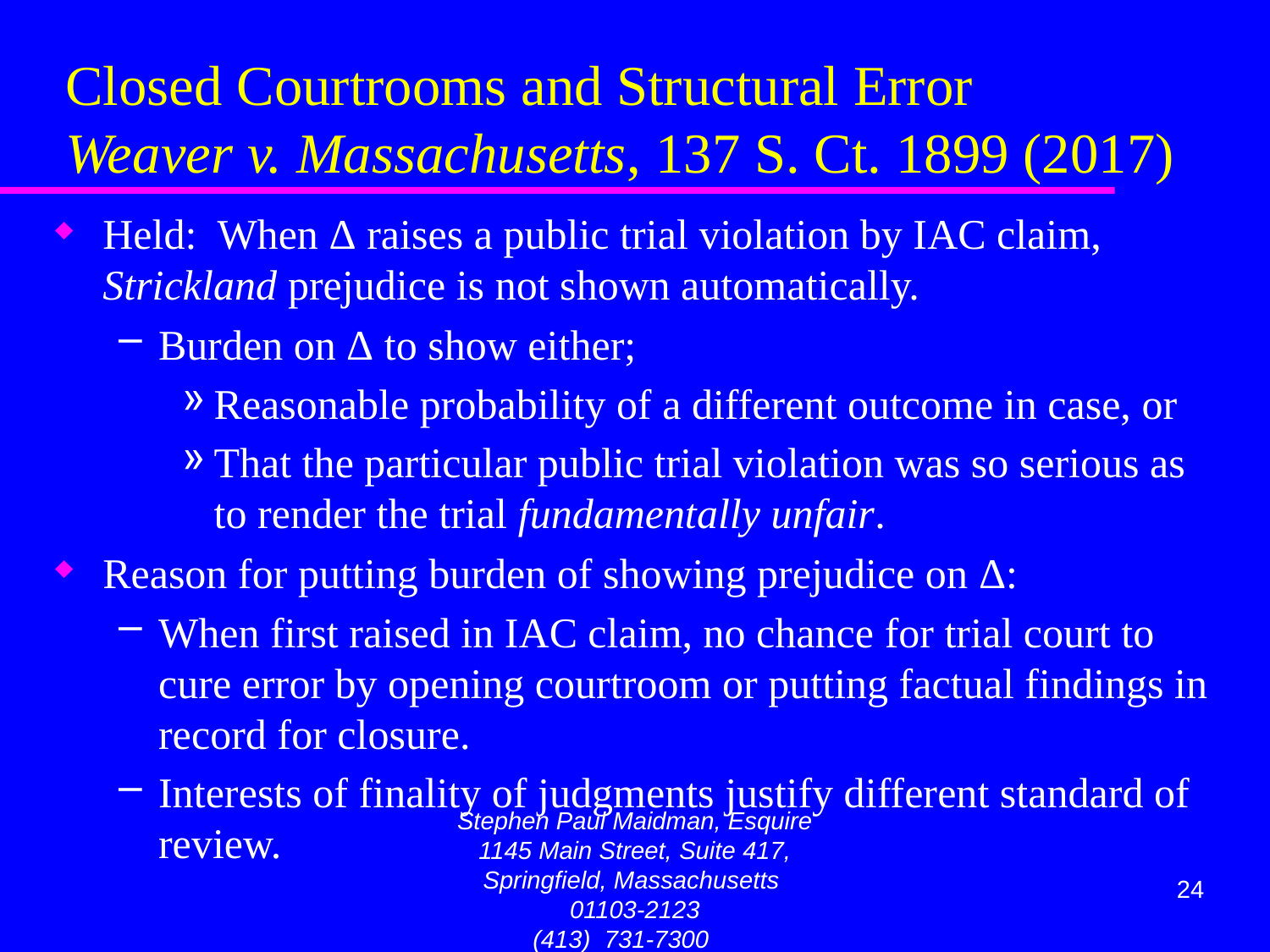

# Closed Courtrooms and Structural Error Weaver v. Massachusetts, 137 S. Ct. 1899 (2017)
Held:  When Δ raises a public trial violation by IAC claim, Strickland prejudice is not shown automatically.
Burden on Δ to show either;
Reasonable probability of a different outcome in case, or
That the particular public trial violation was so serious as to render the trial fundamentally unfair.
Reason for putting burden of showing prejudice on Δ:
When first raised in IAC claim, no chance for trial court to cure error by opening courtroom or putting factual findings in record for closure.
Interests of finality of judgments justify different standard of review.
Stephen Paul Maidman, Esquire
1145 Main Street, Suite 417, Springfield, Massachusetts  01103-2123
(413)  731-7300     maidman@att.net
24